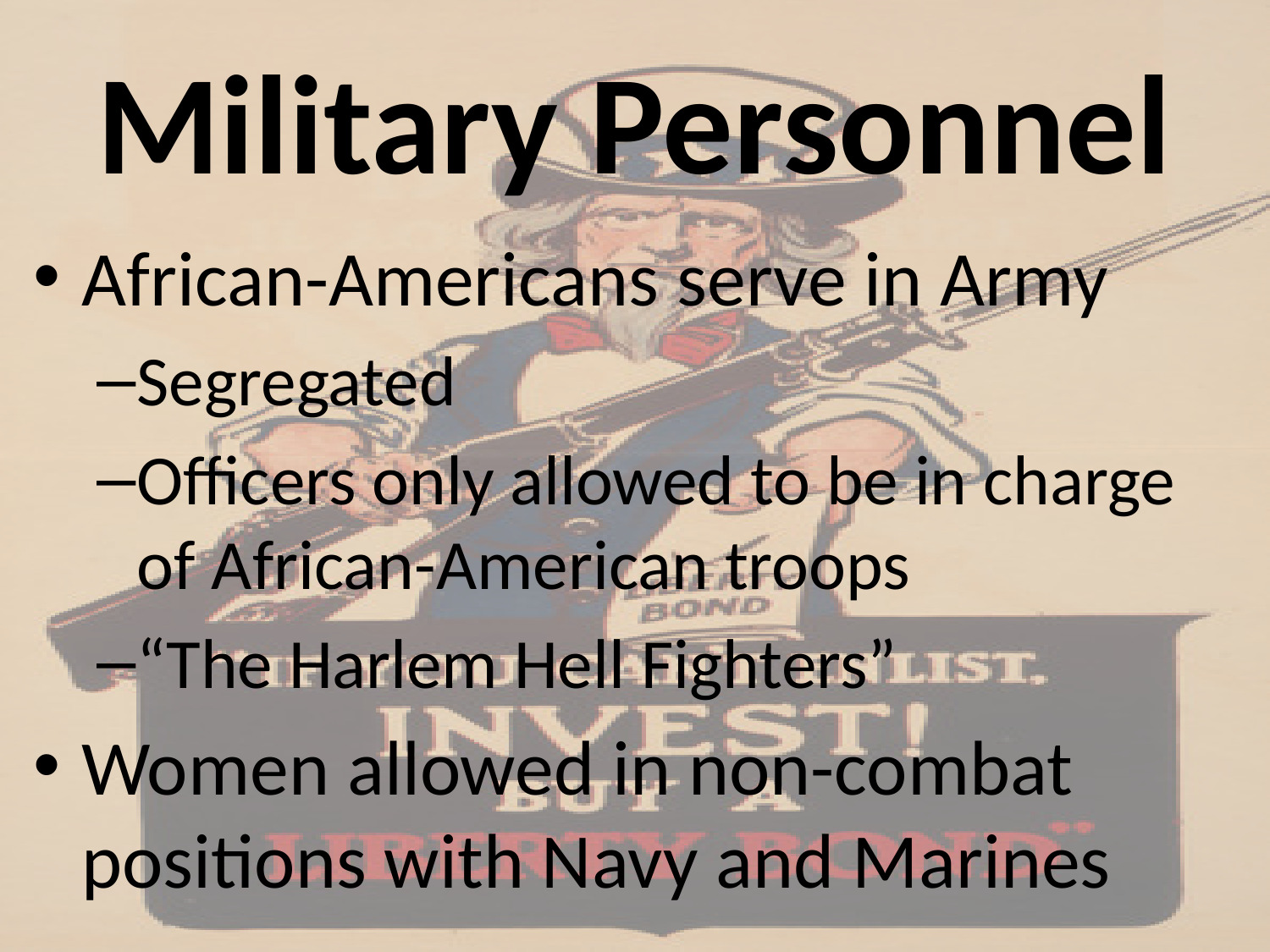

# Military Personnel
African-Americans serve in Army
Segregated
Officers only allowed to be in charge of African-American troops
“The Harlem Hell Fighters”
Women allowed in non-combat positions with Navy and Marines